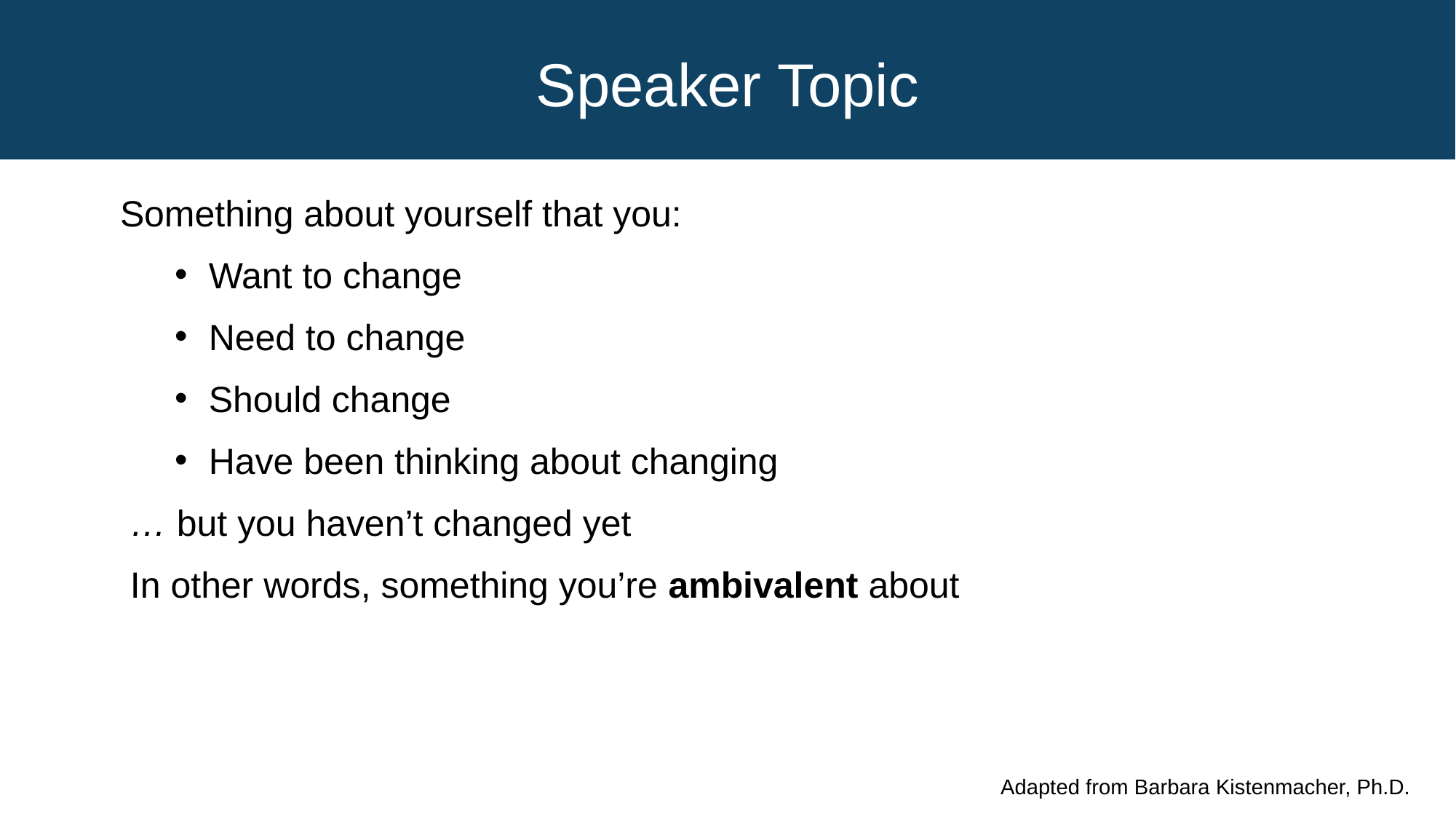

# Speaker Topic
Something about yourself that you:
Want to change
Need to change
Should change
Have been thinking about changing
 … but you haven’t changed yet
 In other words, something you’re ambivalent about
Adapted from Barbara Kistenmacher, Ph.D.